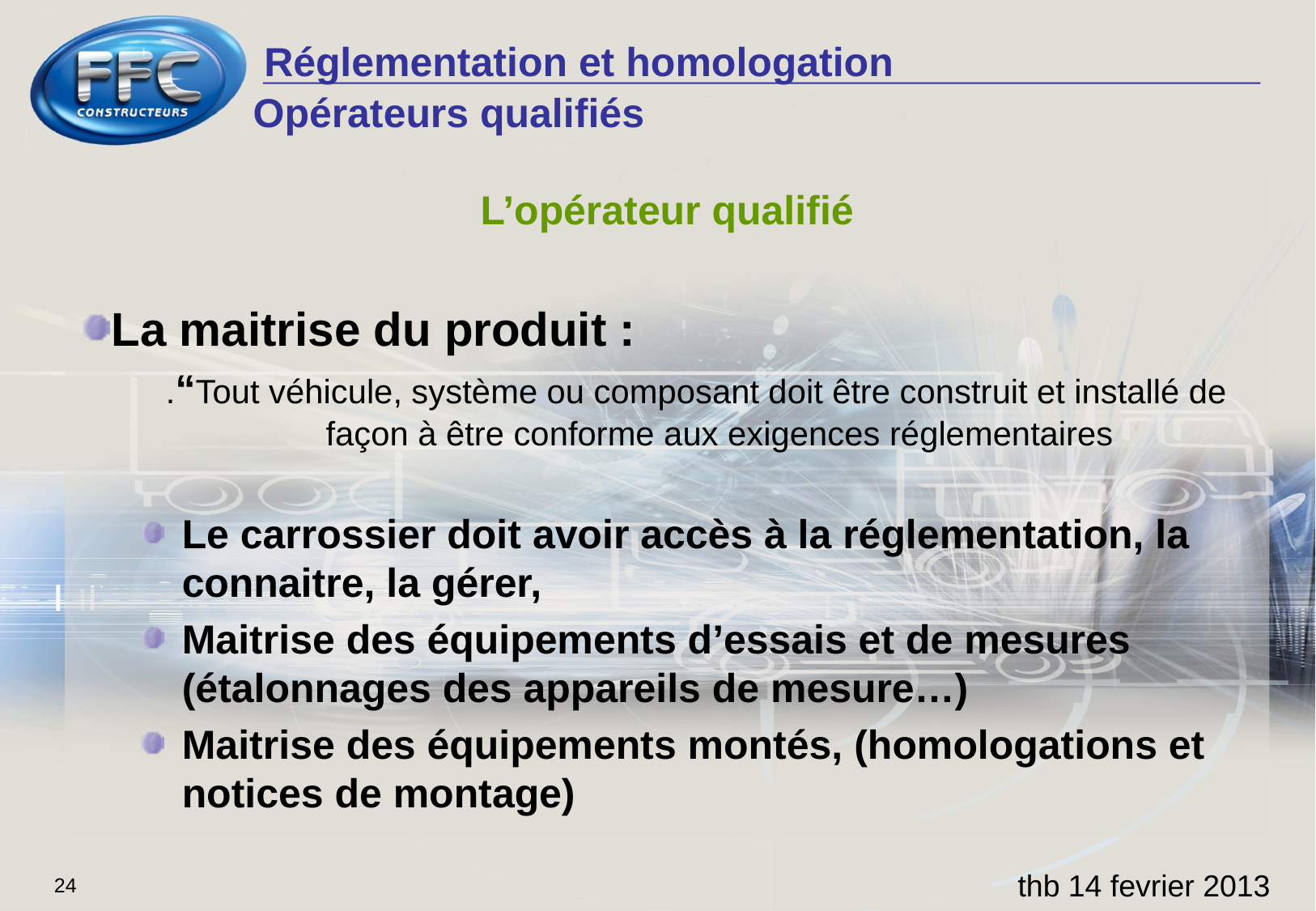

Opérateurs qualifiés

L’opérateur qualifié

La maitrise du produit :
.“Tout véhicule, système ou composant doit être construit et installé de façon à être conforme aux exigences réglementaires

Le carrossier doit avoir accès à la réglementation, la connaitre, la gérer,
Maitrise des équipements d’essais et de mesures (étalonnages des appareils de mesure…)
Maitrise des équipements montés, (homologations et notices de montage)

thb 14 fevrier 2013
24